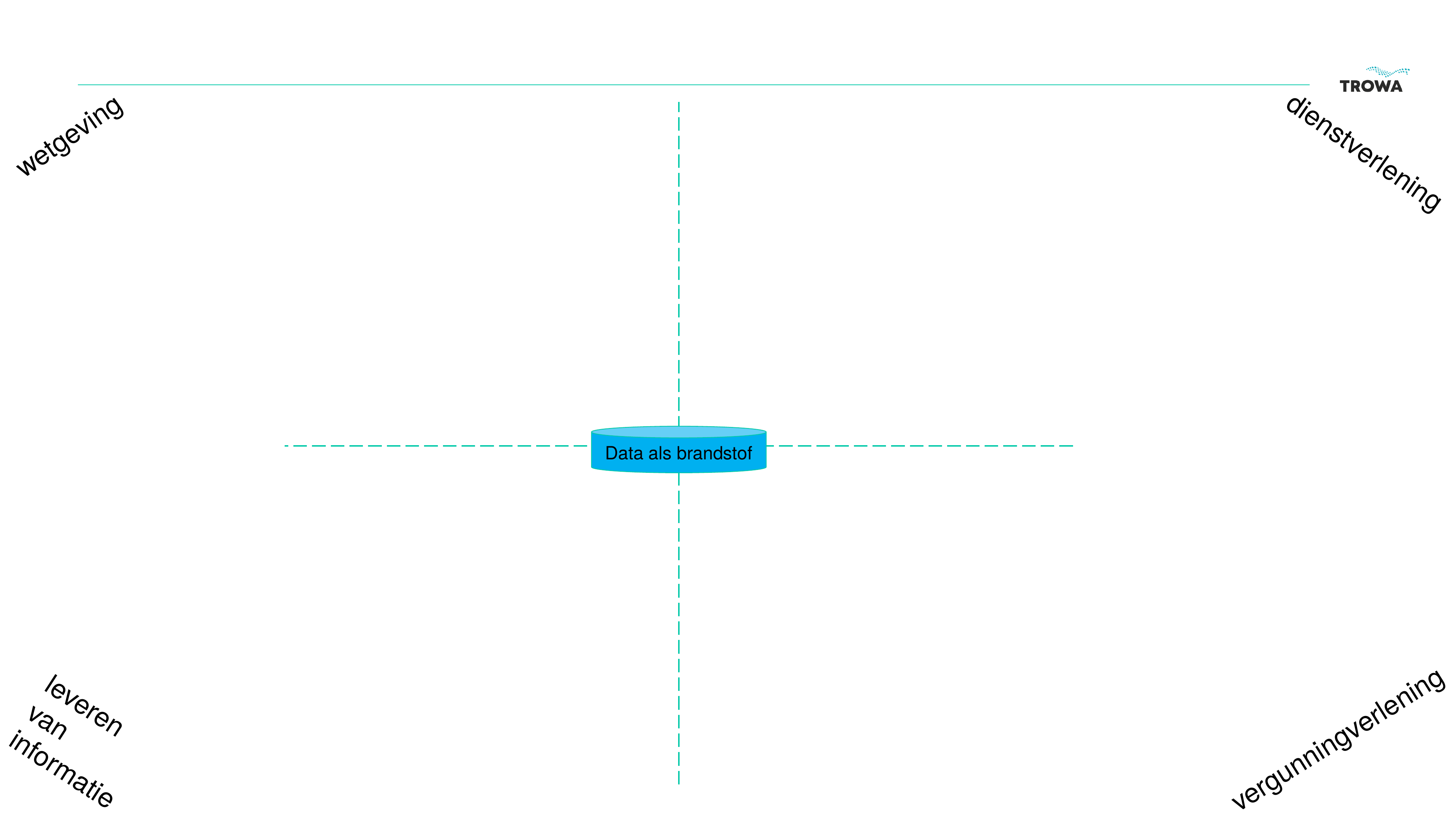

wetgeving
dienstverlening
Data als brandstof
leveren van informatie
vergunningverlening